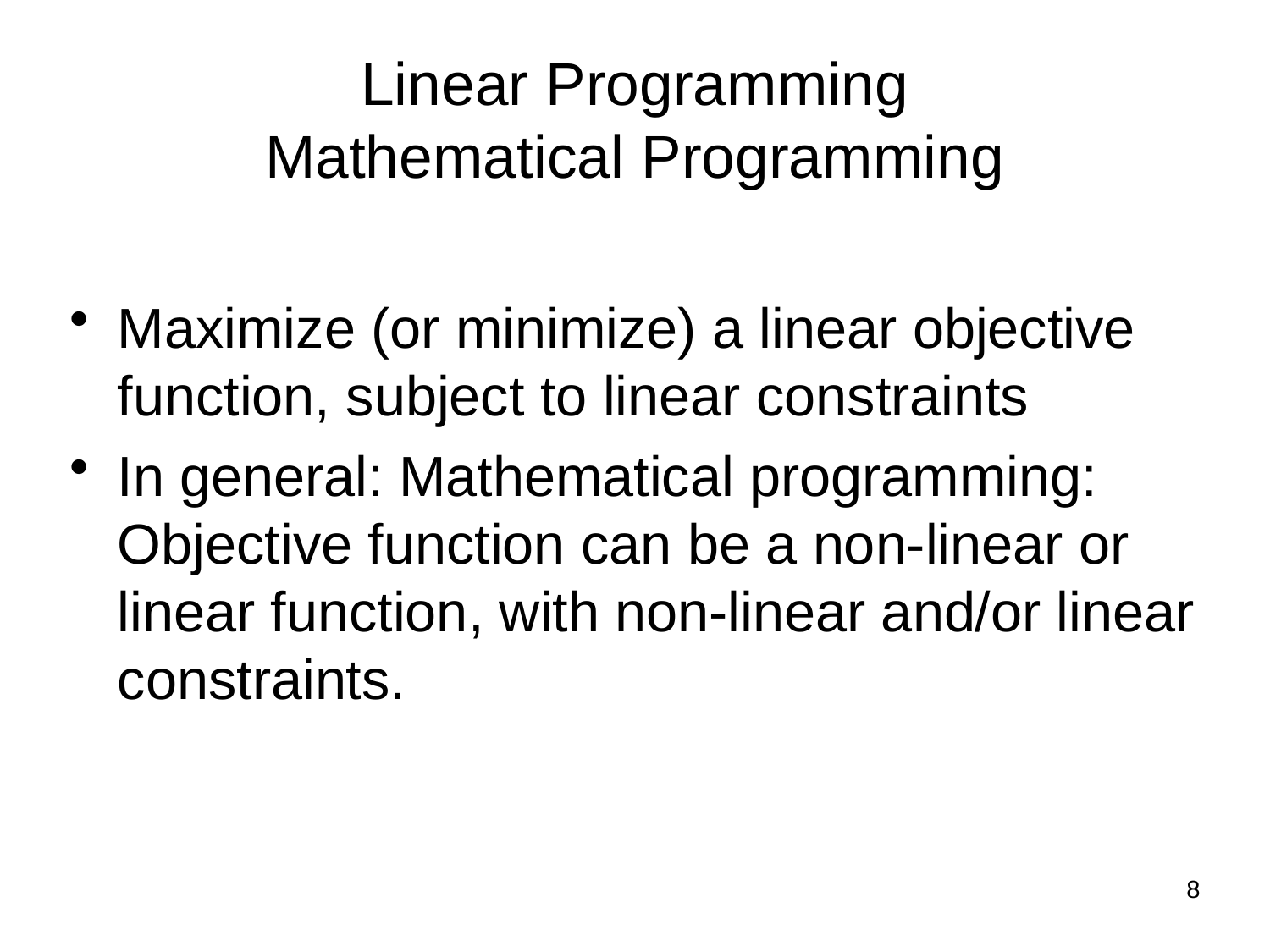

Linear Programming
Mathematical Programming
Maximize (or minimize) a linear objective function, subject to linear constraints
In general: Mathematical programming: Objective function can be a non-linear or linear function, with non-linear and/or linear constraints.
8